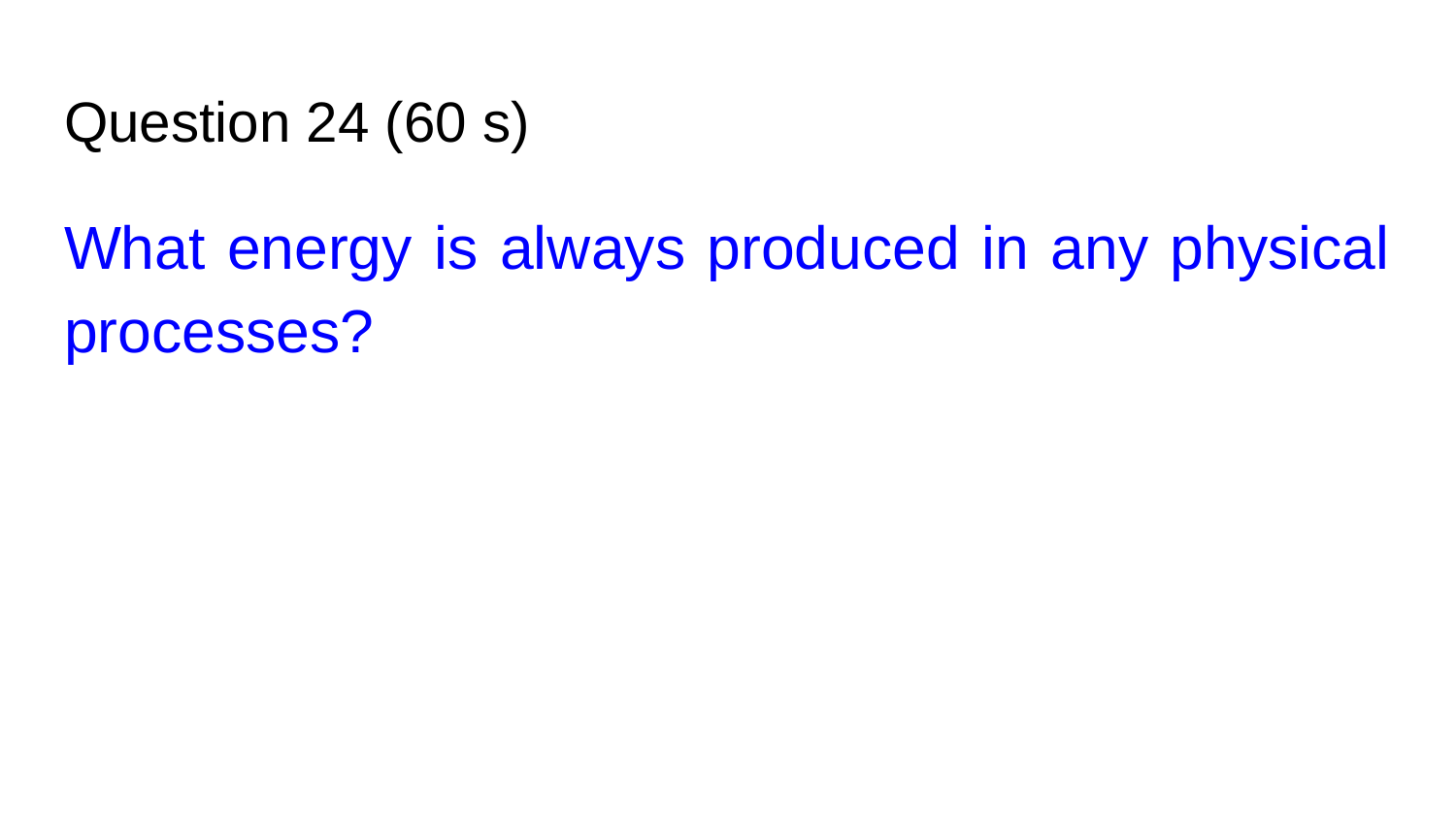

# Question 24 (60 s)
What energy is always produced in any physical processes?